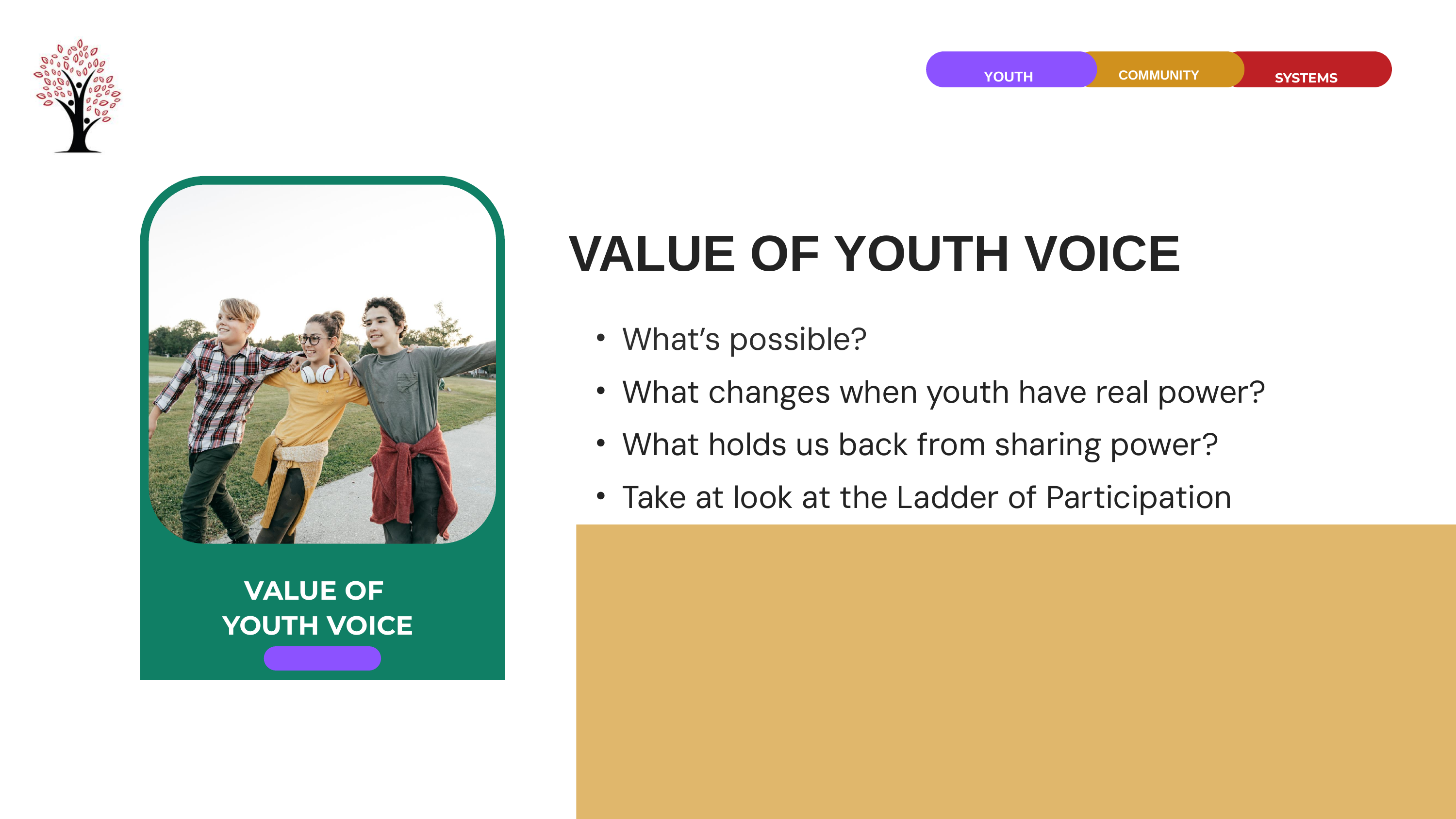

COMMUNITY
YOUTH
SYSTEMS

VALUE OF YOUTH VOICE
What’s possible?
What changes when youth have real power?
What holds us back from sharing power?
Take at look at the Ladder of Participation

VALUE OF
YOUTH VOICE